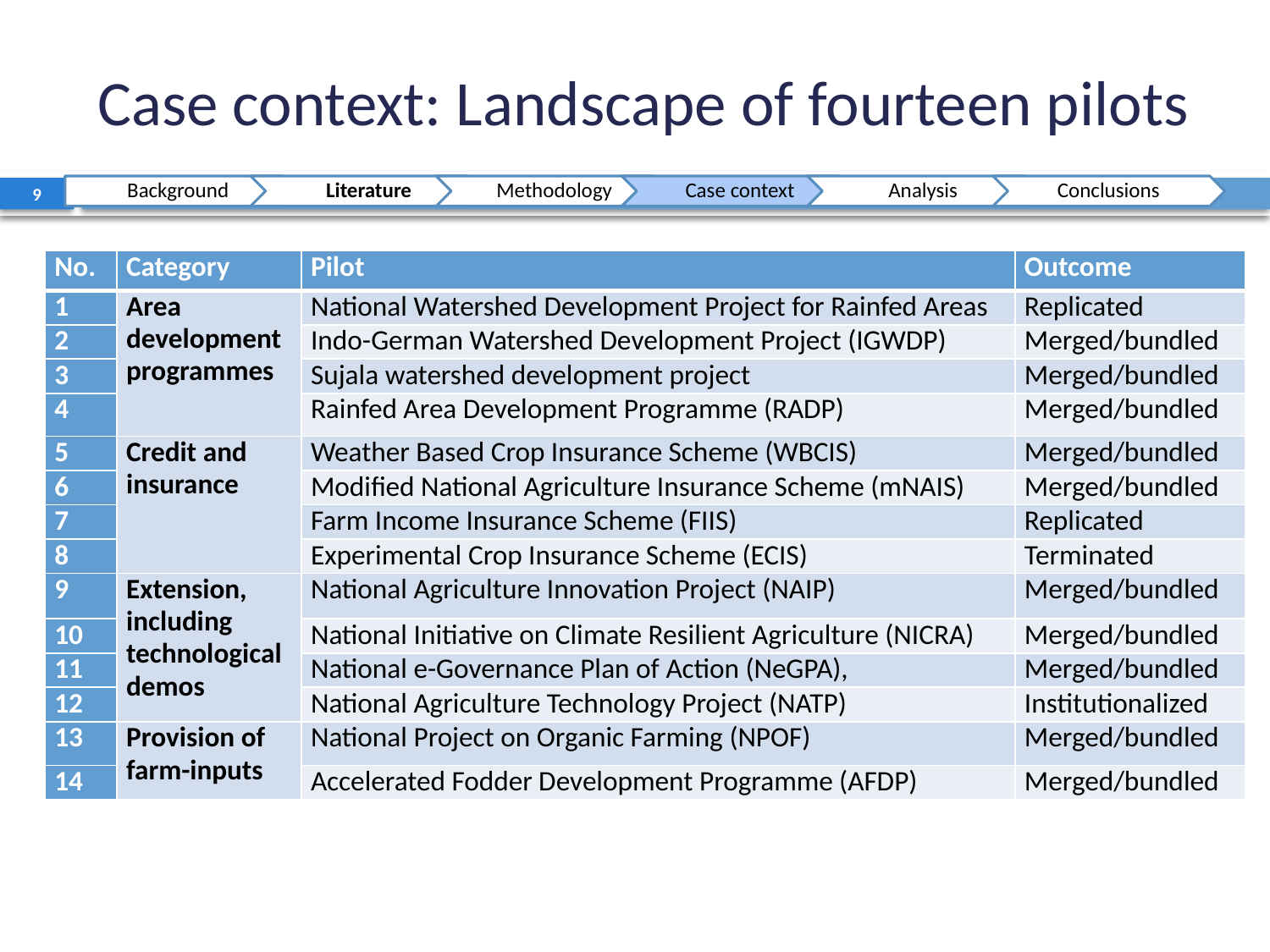

# Case context: Landscape of fourteen pilots
Background
Literature
Methodology
Case context
Analysis
Conclusions
9
| No. | Category | Pilot | Outcome |
| --- | --- | --- | --- |
| 1 | Area development programmes | National Watershed Development Project for Rainfed Areas | Replicated |
| 2 |  | Indo-German Watershed Development Project (IGWDP) | Merged/bundled |
| 3 |  | Sujala watershed development project | Merged/bundled |
| 4 |  | Rainfed Area Development Programme (RADP) | Merged/bundled |
| 5 | Credit and insurance | Weather Based Crop Insurance Scheme (WBCIS) | Merged/bundled |
| 6 |  | Modified National Agriculture Insurance Scheme (mNAIS) | Merged/bundled |
| 7 |  | Farm Income Insurance Scheme (FIIS) | Replicated |
| 8 |  | Experimental Crop Insurance Scheme (ECIS) | Terminated |
| 9 | Extension, including technological demos | National Agriculture Innovation Project (NAIP) | Merged/bundled |
| 10 |  | National Initiative on Climate Resilient Agriculture (NICRA) | Merged/bundled |
| 11 |  | National e-Governance Plan of Action (NeGPA), | Merged/bundled |
| 12 |  | National Agriculture Technology Project (NATP) | Institutionalized |
| 13 | Provision of farm-inputs | National Project on Organic Farming (NPOF) | Merged/bundled |
| 14 |  | Accelerated Fodder Development Programme (AFDP) | Merged/bundled |